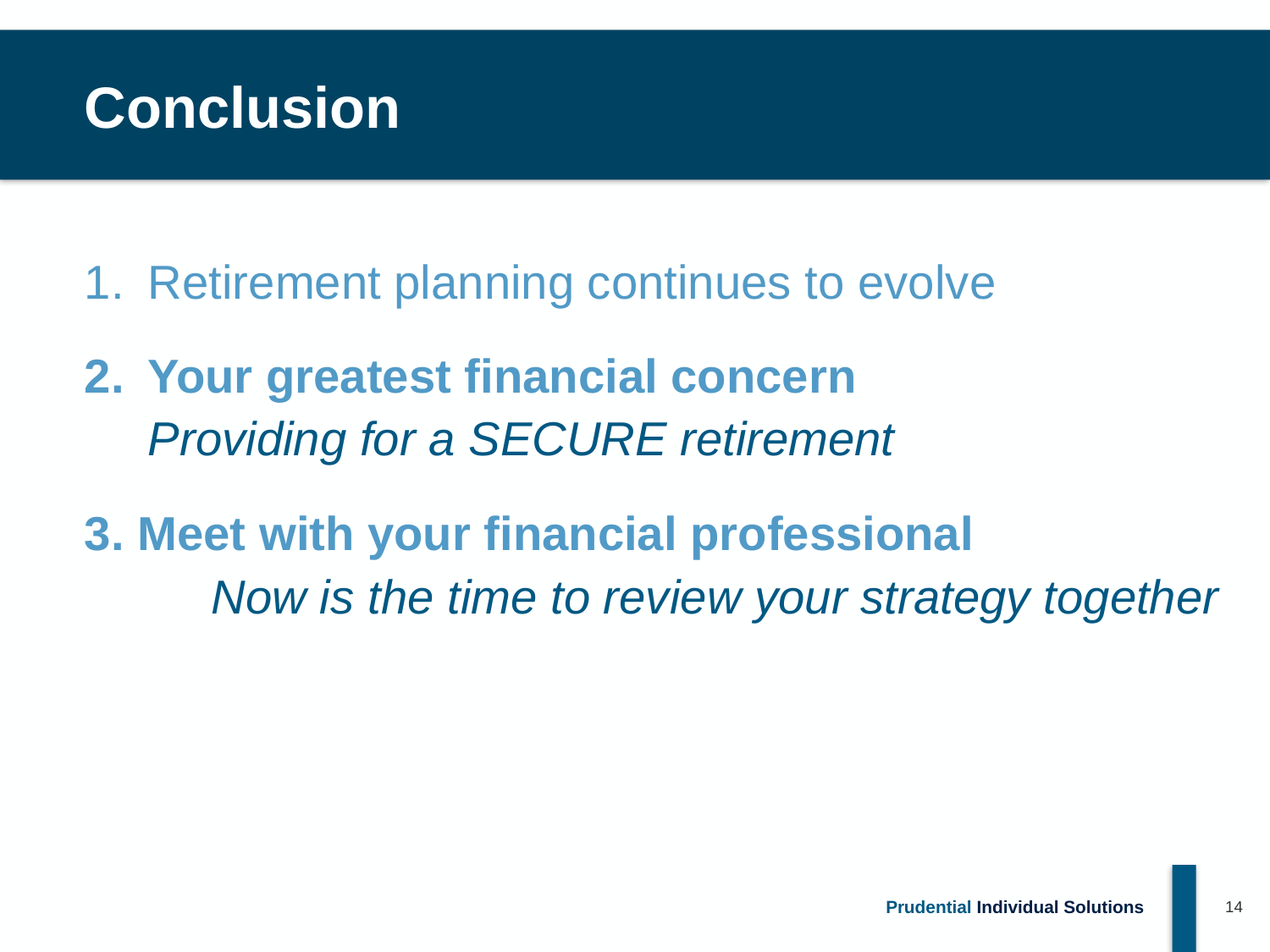

# Conclusion
Retirement planning continues to evolve
Your greatest financial concern
Providing for a SECURE retirement
3. Meet with your financial professional
	Now is the time to review your strategy together
14